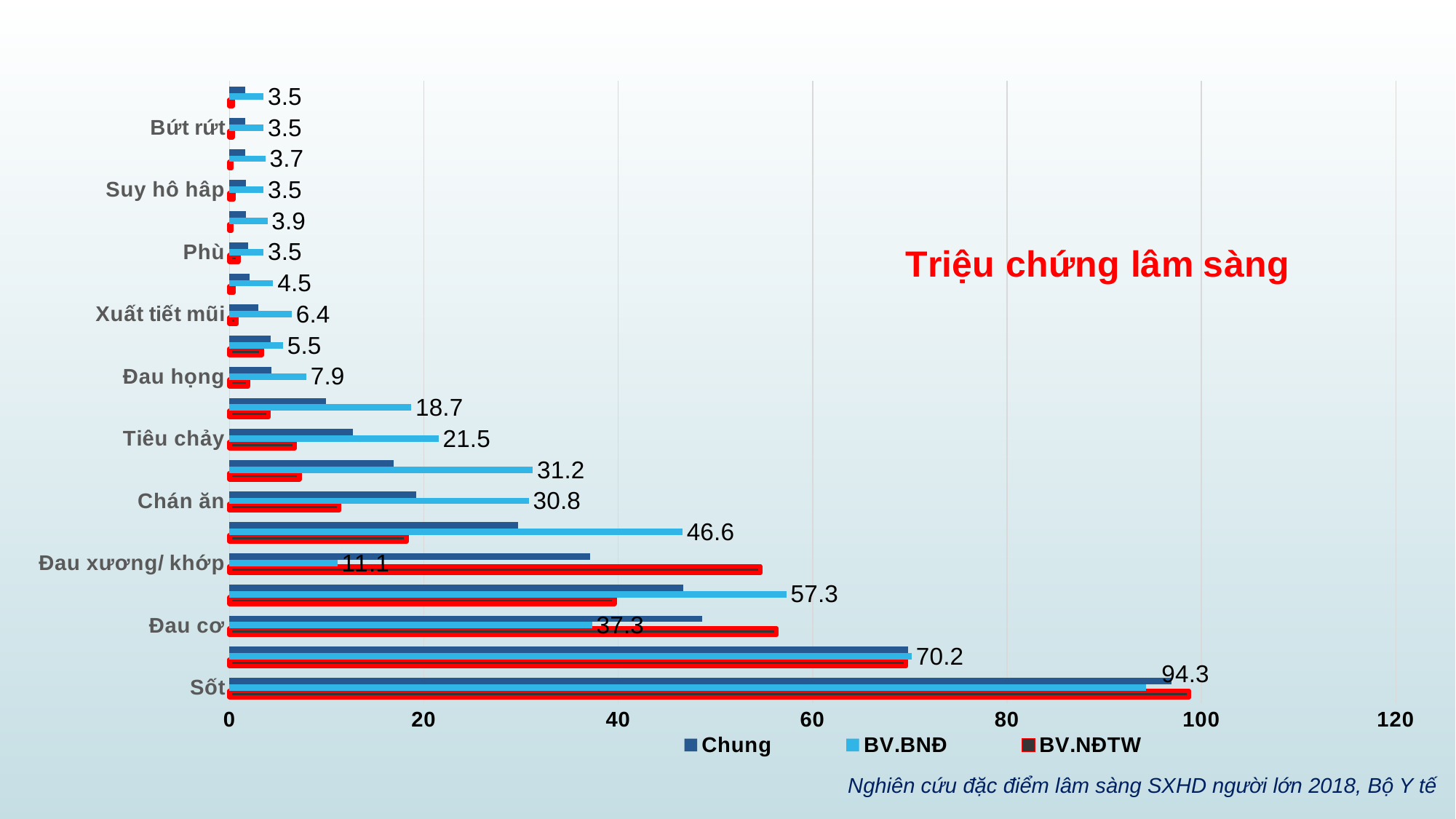

### Chart: Triệu chứng lâm sàng

| Category | BV.NĐTW | BV.BNĐ | Chung |
|---|---|---|---|
| Sốt | 98.7 | 94.3 | 96.9 |
| Da xung huyết | 69.6 | 70.2 | 69.8 |
| Đau cơ | 56.3 | 37.300000000000004 | 48.6 |
| Biểu hiện xuất huyết  | 39.6 | 57.3 | 46.7 |
| Đau xương/ khớp | 54.6 | 11.1 | 37.1 |
| Buồn nôn và/hoặc nôn | 18.2 | 46.6 | 29.7 |
| Chán ăn | 11.3 | 30.8 | 19.2 |
| Đau bụng | 7.2 | 31.2 | 16.9 |
| Tiêu chảy | 6.7 | 21.5 | 12.7 |
| Ho | 4.0 | 18.7 | 9.9 |
| Đau họng | 1.9000000000000001 | 7.9 | 4.3 |
| Đau hốc mắt | 3.3 | 5.5 | 4.2 |
| Xuất tiết mũi | 0.7000000000000003 | 6.4 | 3.0 |
| Gan to | 0.4 | 4.5 | 2.1 |
| Phù | 0.9 | 3.5 | 1.9000000000000001 |
| Hạch to | 0.2 | 3.9 | 1.7 |
| Suy hô hâp | 0.4 | 3.5 | 1.7 |
| Vàng da | 0.2 | 3.7 | 1.6 |
| Bứt rứt | 0.30000000000000016 | 3.5 | 1.6 |
| Co giật | 0.30000000000000016 | 3.5 | 1.6 |
Nghiên cứu đặc điểm lâm sàng SXHD người lớn 2018, Bộ Y tế